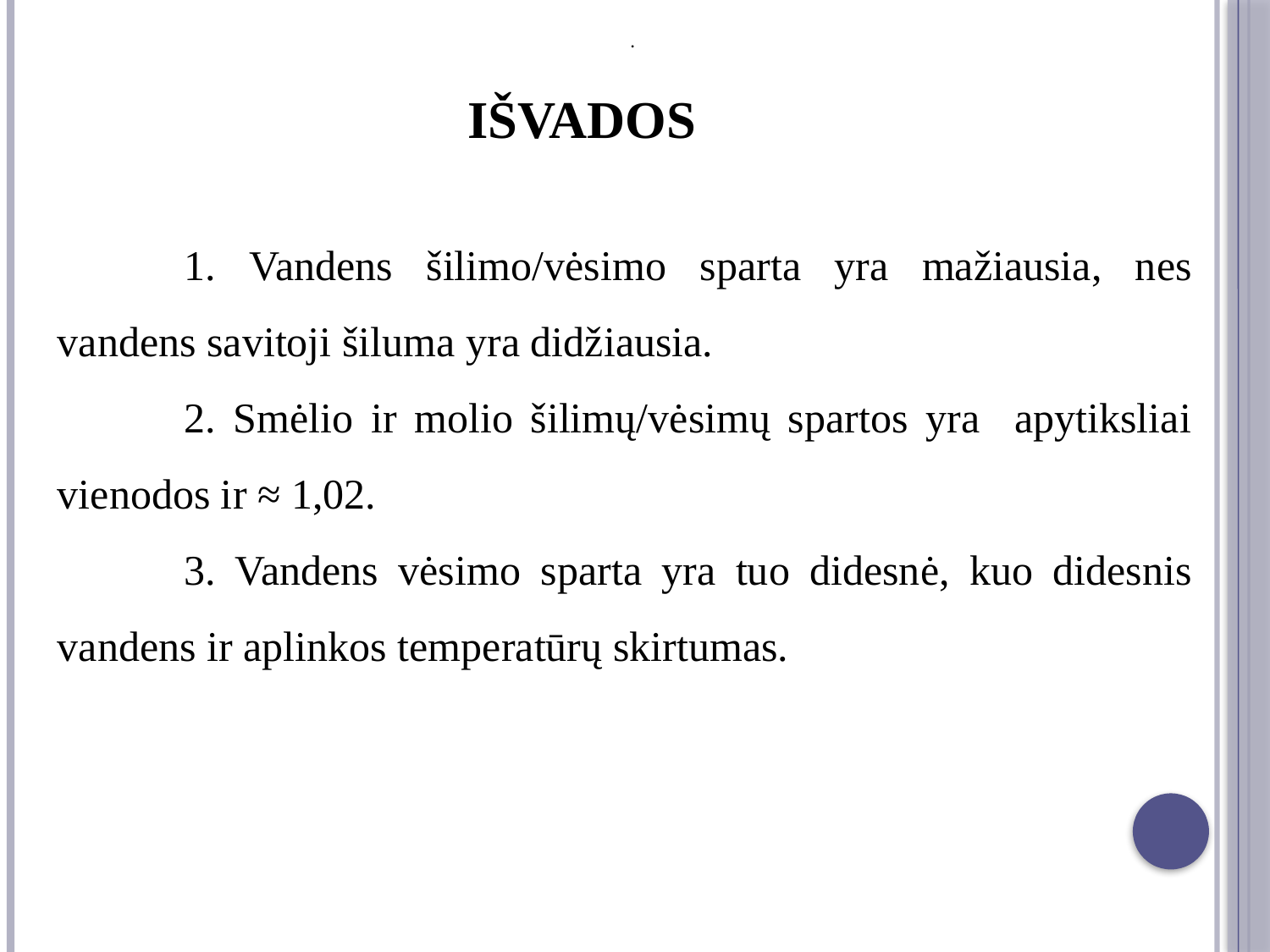

# Išvados
.
	1. Vandens šilimo/vėsimo sparta yra mažiausia, nes vandens savitoji šiluma yra didžiausia.
	2. Smėlio ir molio šilimų/vėsimų spartos yra  apytiksliai vienodos ir ≈ 1,02.
	3. Vandens vėsimo sparta yra tuo didesnė, kuo didesnis vandens ir aplinkos temperatūrų skirtumas.